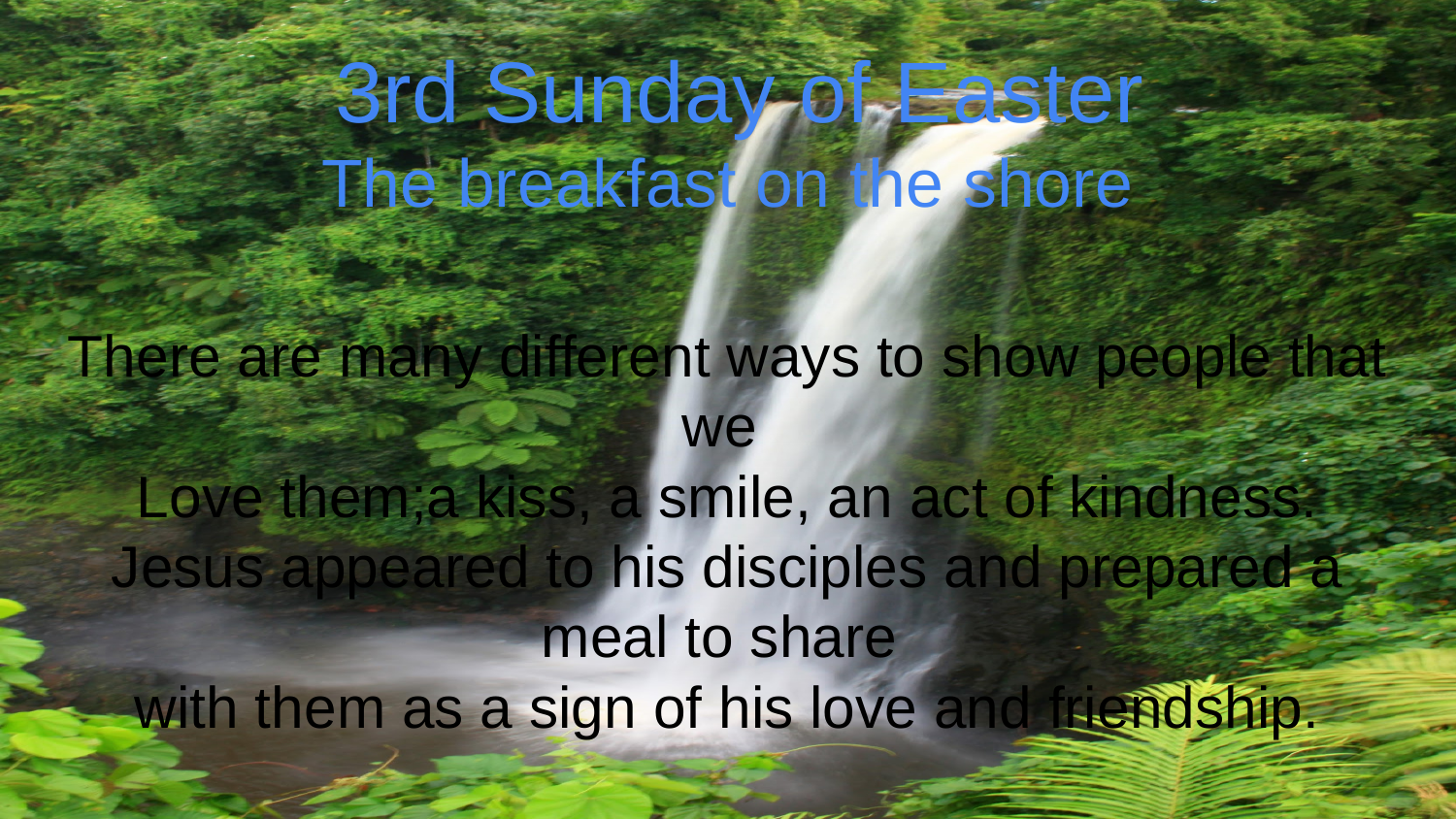

# 3rd Sunday of Easter
The breakfast on the shore
There are many different ways to show people that we
Love them;a kiss, a smile, an act of kindness. Jesus appeared to his disciples and prepared a meal to share
with them as a sign of his love and friendship.